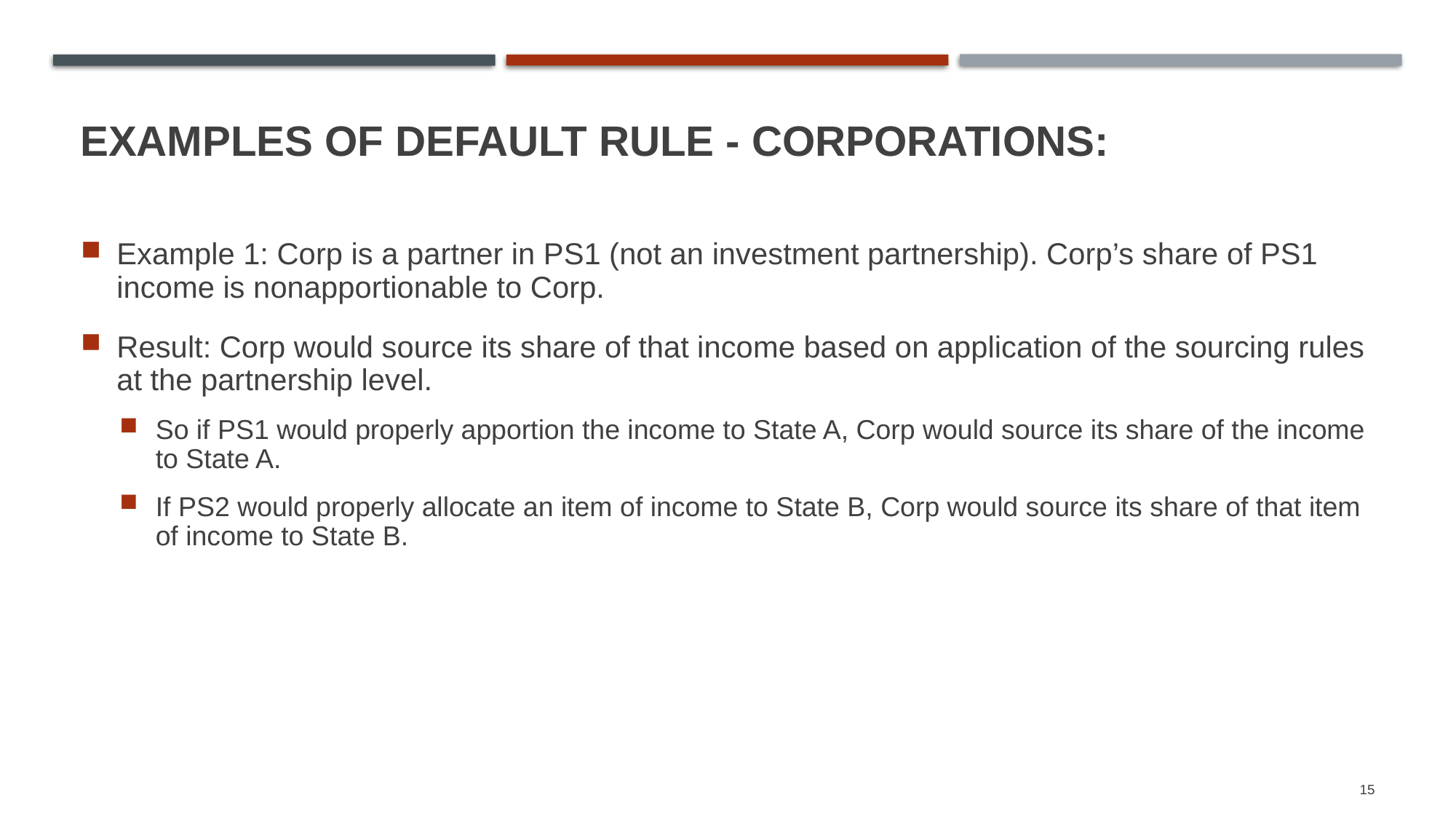

# Examples of Default Rule - Corporations:
Example 1: Corp is a partner in PS1 (not an investment partnership). Corp’s share of PS1 income is nonapportionable to Corp.
Result: Corp would source its share of that income based on application of the sourcing rules at the partnership level.
So if PS1 would properly apportion the income to State A, Corp would source its share of the income to State A.
If PS2 would properly allocate an item of income to State B, Corp would source its share of that item of income to State B.

15